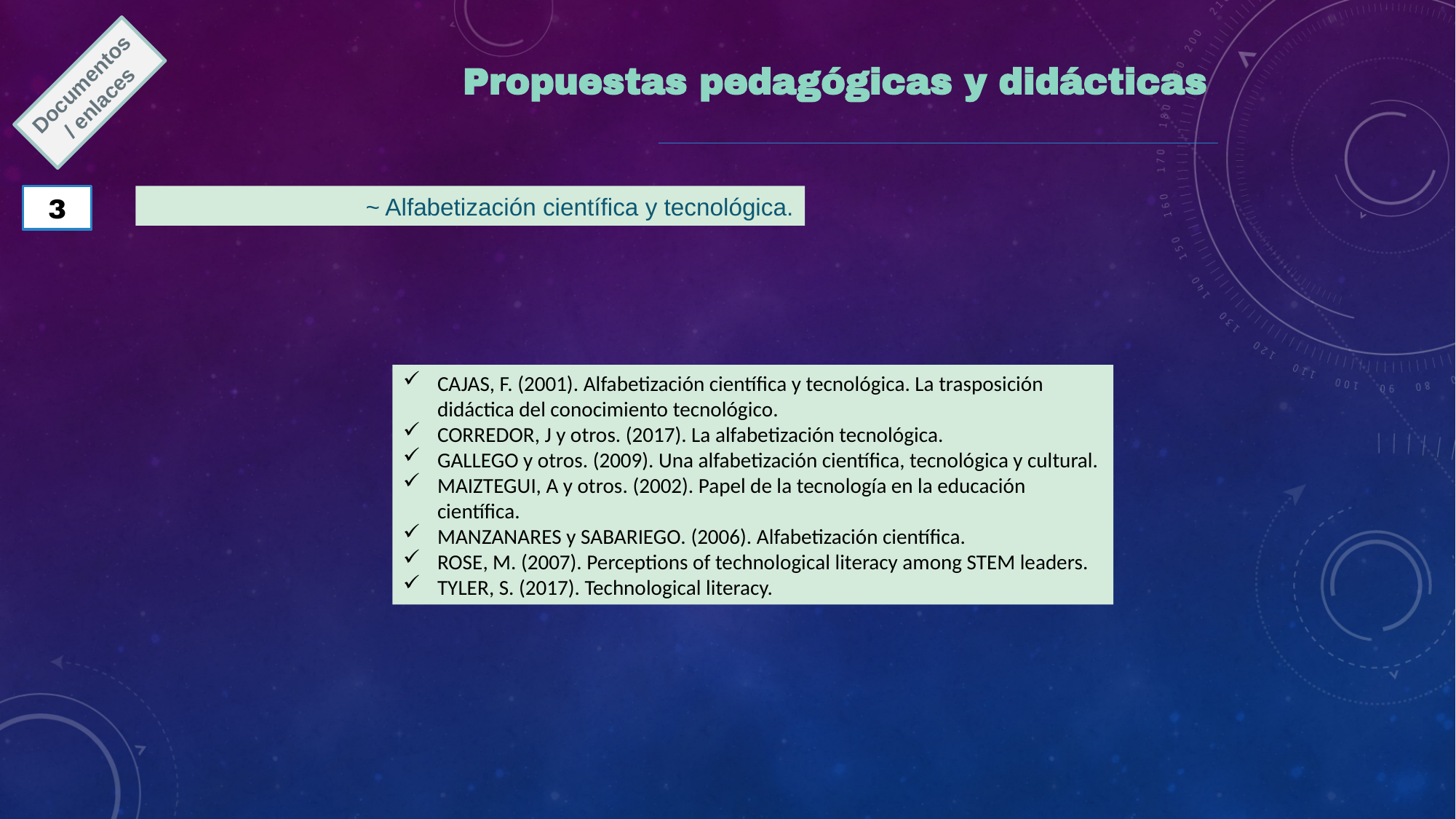

Propuestas pedagógicas y didácticas
Documentos / enlaces
3
~ Alfabetización científica y tecnológica.
CAJAS, F. (2001). Alfabetización científica y tecnológica. La trasposición didáctica del conocimiento tecnológico.
CORREDOR, J y otros. (2017). La alfabetización tecnológica.
GALLEGO y otros. (2009). Una alfabetización científica, tecnológica y cultural.
MAIZTEGUI, A y otros. (2002). Papel de la tecnología en la educación científica.
MANZANARES y SABARIEGO. (2006). Alfabetización científica.
ROSE, M. (2007). Perceptions of technological literacy among STEM leaders.
TYLER, S. (2017). Technological literacy.